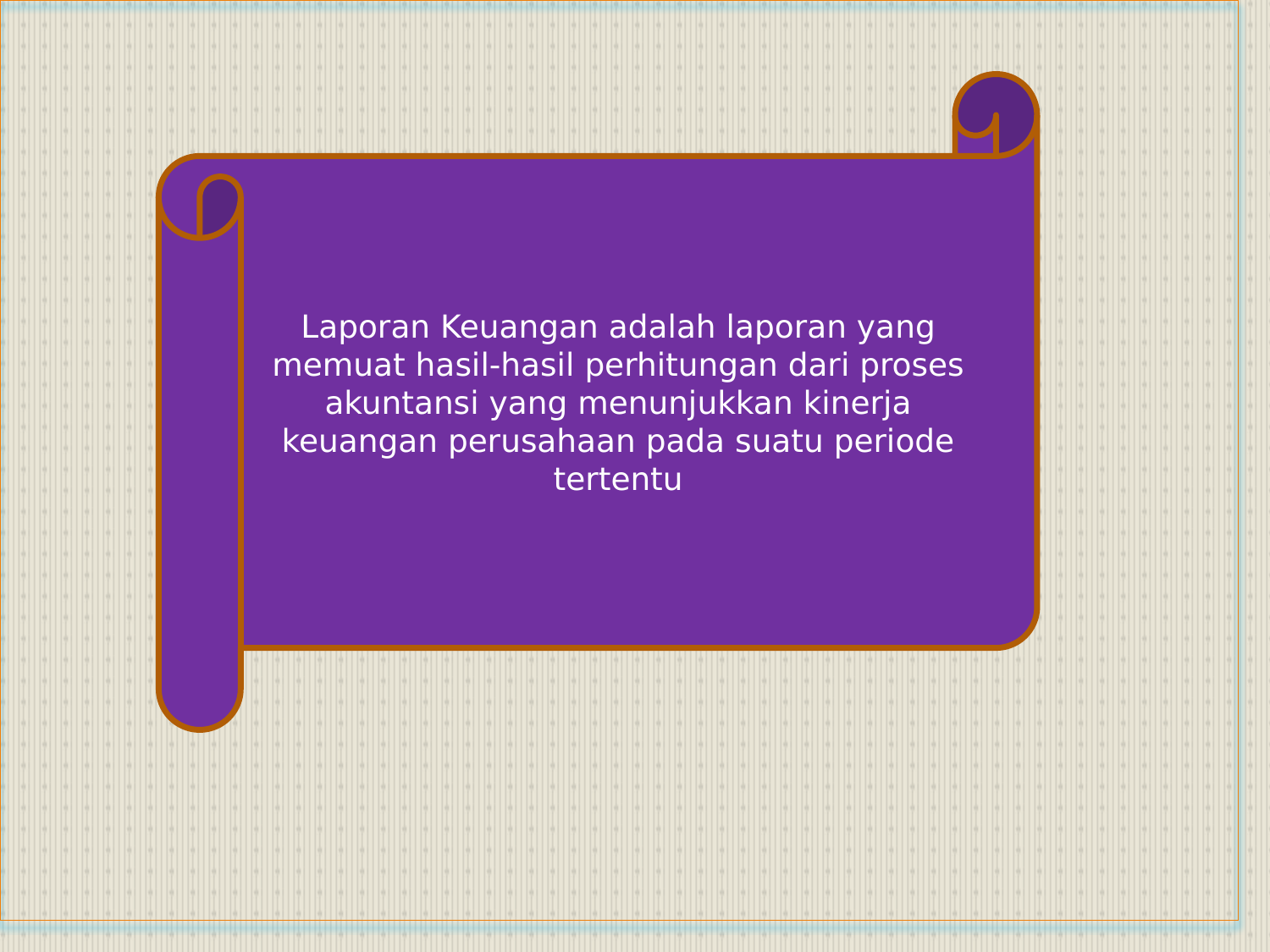

Laporan Keuangan adalah laporan yang memuat hasil-hasil perhitungan dari proses akuntansi yang menunjukkan kinerja keuangan perusahaan pada suatu periode tertentu